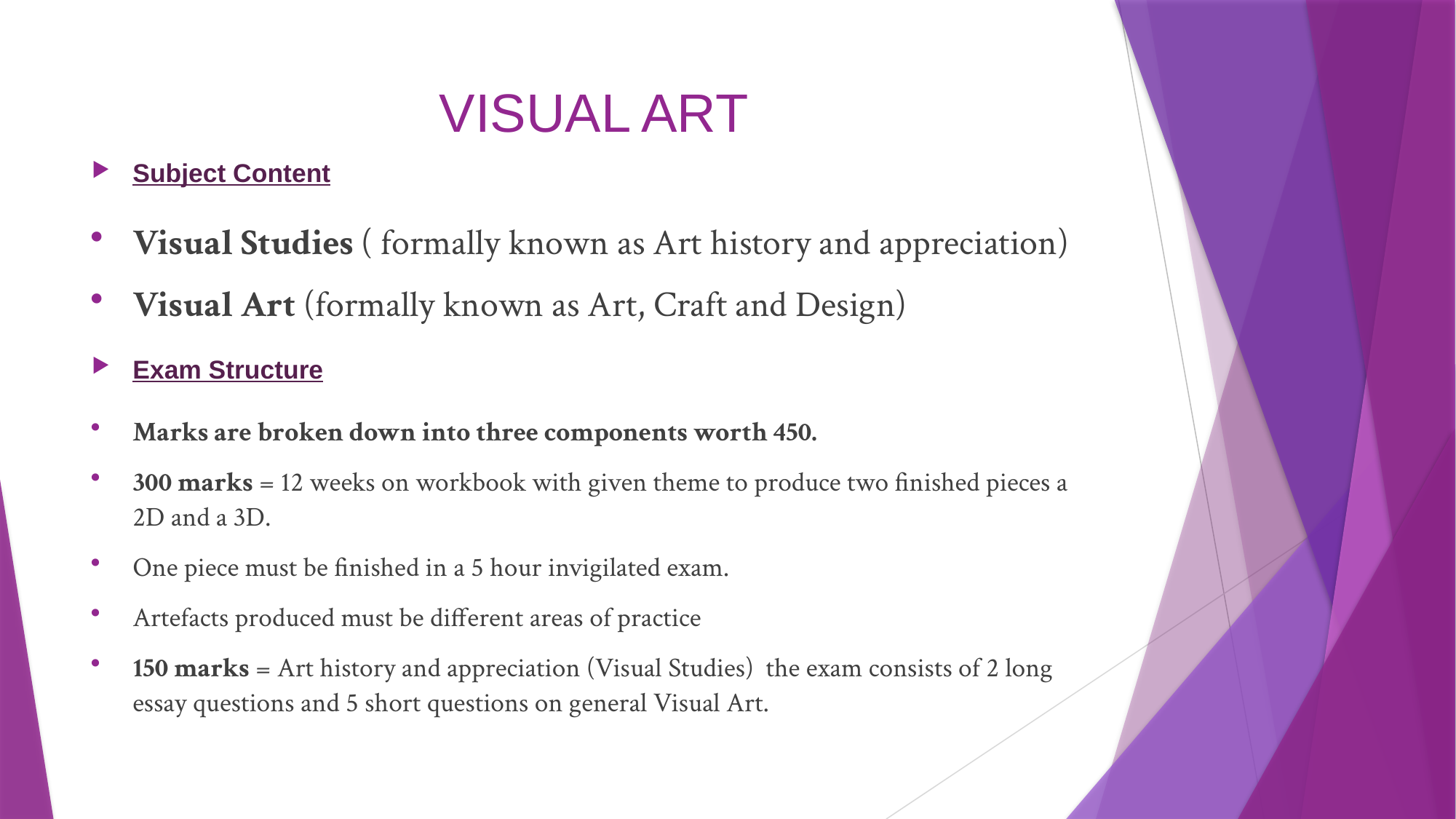

# VISUAL ART
Subject Content
Visual Studies ( formally known as Art history and appreciation)
Visual Art (formally known as Art, Craft and Design)
Exam Structure
Marks are broken down into three components worth 450.
300 marks = 12 weeks on workbook with given theme to produce two finished pieces a 2D and a 3D.
One piece must be finished in a 5 hour invigilated exam.
Artefacts produced must be different areas of practice
150 marks = Art history and appreciation (Visual Studies)  the exam consists of 2 long essay questions and 5 short questions on general Visual Art.